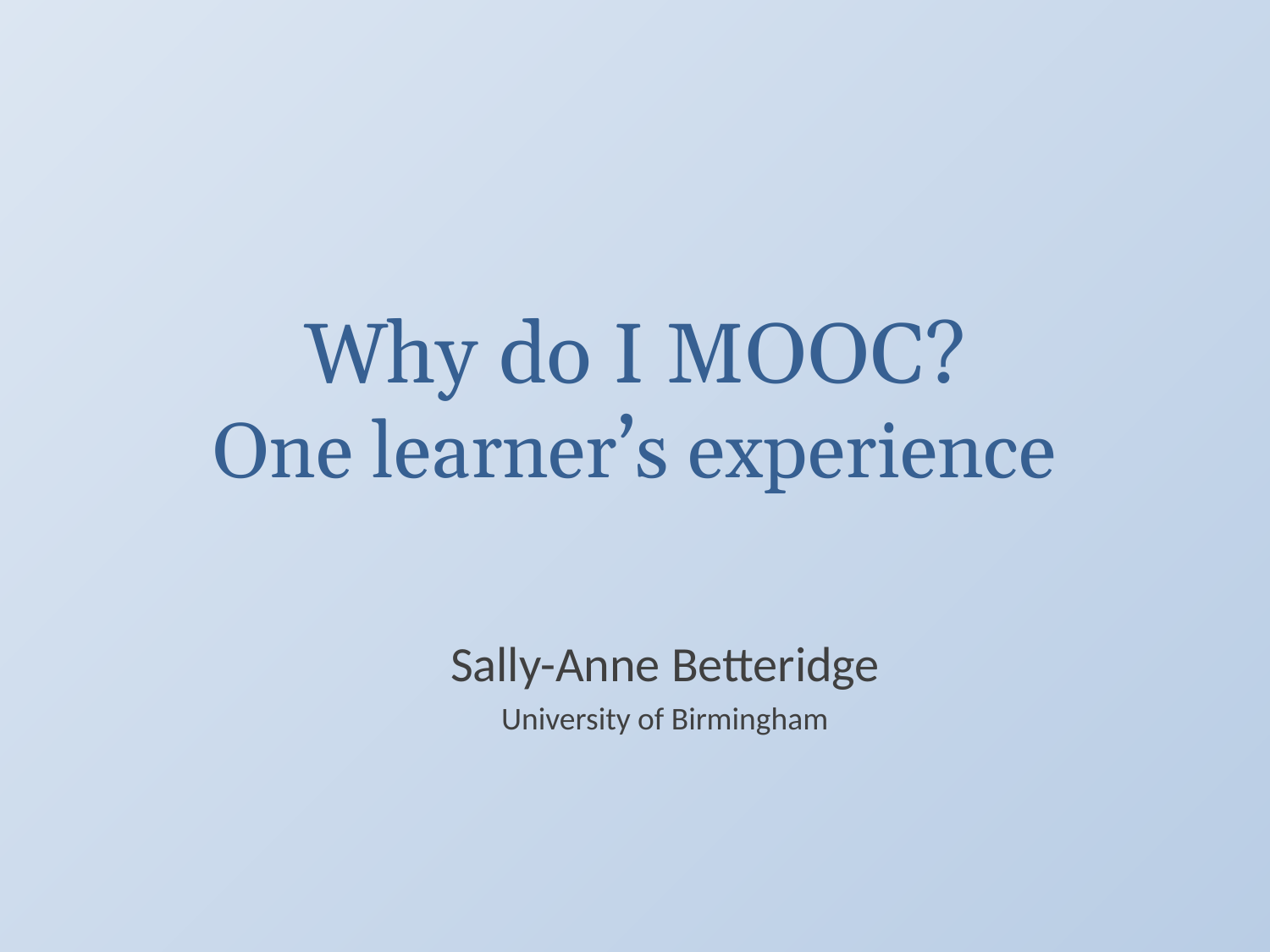

# Why do I MOOC? One learner’s experience
Sally-Anne Betteridge
University of Birmingham